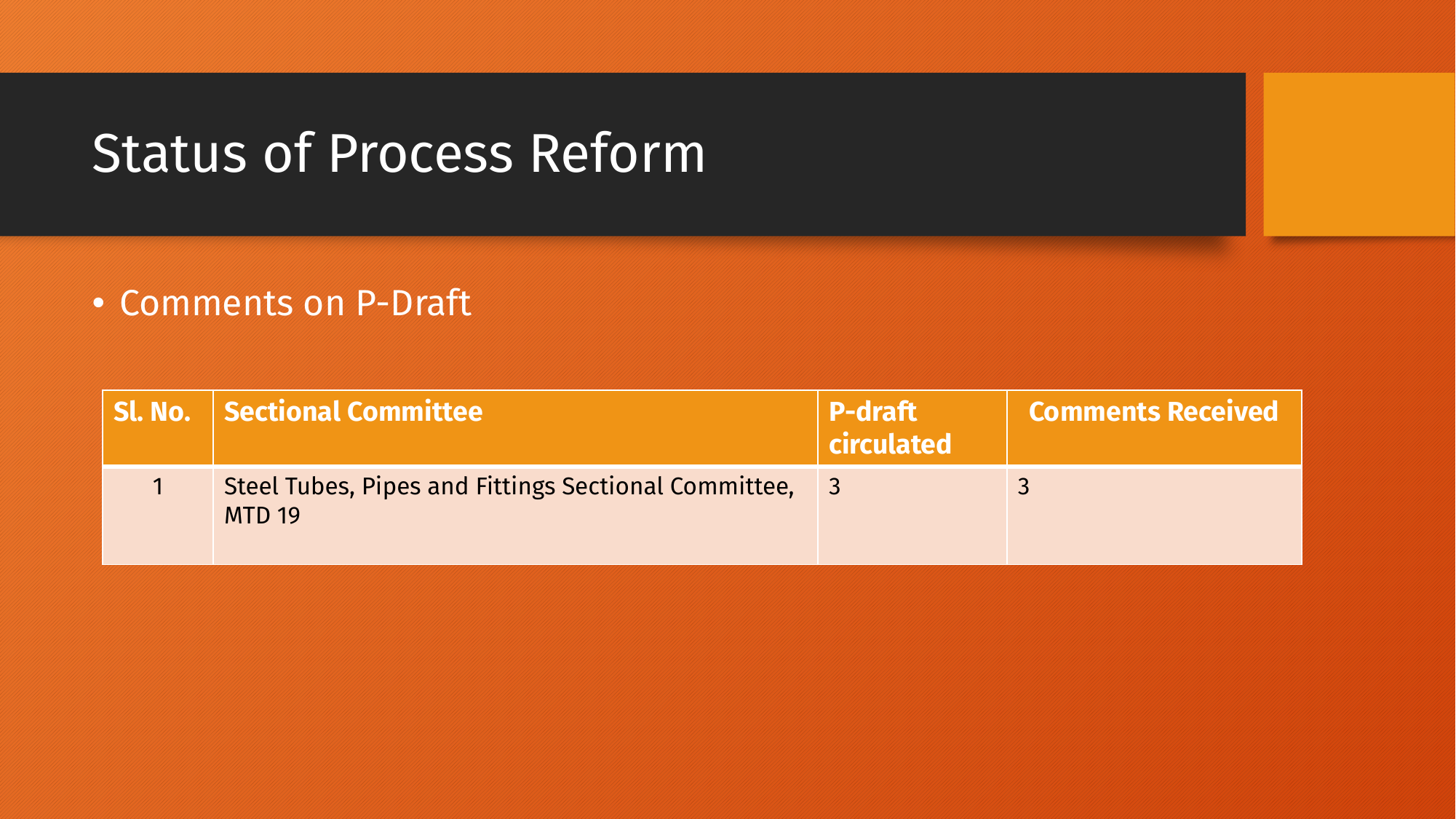

# Status of Process Reform
Comments on P-Draft

| Sl. No. | Sectional Committee | P-draft circulated | Comments Received |
| --- | --- | --- | --- |
| 1 | Steel Tubes, Pipes and Fittings Sectional Committee, MTD 19 | 3 | 3 |